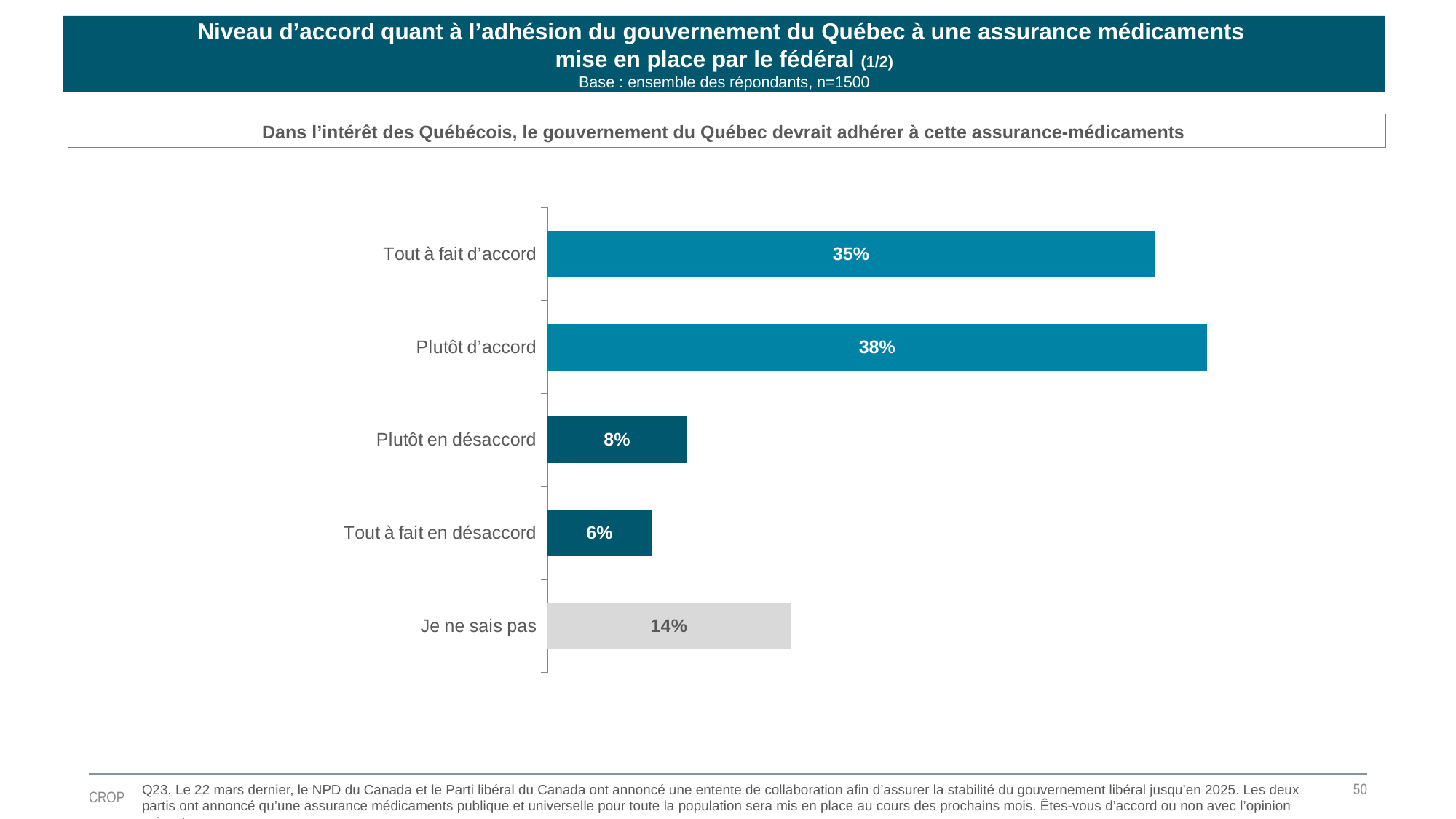

Niveau d’accord quant à l’adhésion du gouvernement du Québec à une assurance médicaments
mise en place par le fédéral (1/2)
Base : ensemble des répondants, n=1500
Dans l’intérêt des Québécois, le gouvernement du Québec devrait adhérer à cette assurance-médicaments

### Chart

| Category | Ventes |
|---|---|
| Tout à fait d’accord | 0.35 |
| Plutôt d’accord | 0.38 |
| Plutôt en désaccord | 0.08 |
| Tout à fait en désaccord | 0.06 |
| Je ne sais pas | 0.14 |
50
Q23. Le 22 mars dernier, le NPD du Canada et le Parti libéral du Canada ont annoncé une entente de collaboration afin d’assurer la stabilité du gouvernement libéral jusqu’en 2025. Les deux partis ont annoncé qu’une assurance médicaments publique et universelle pour toute la population sera mis en place au cours des prochains mois. Êtes-vous d’accord ou non avec l’opinion suivante :
CROP